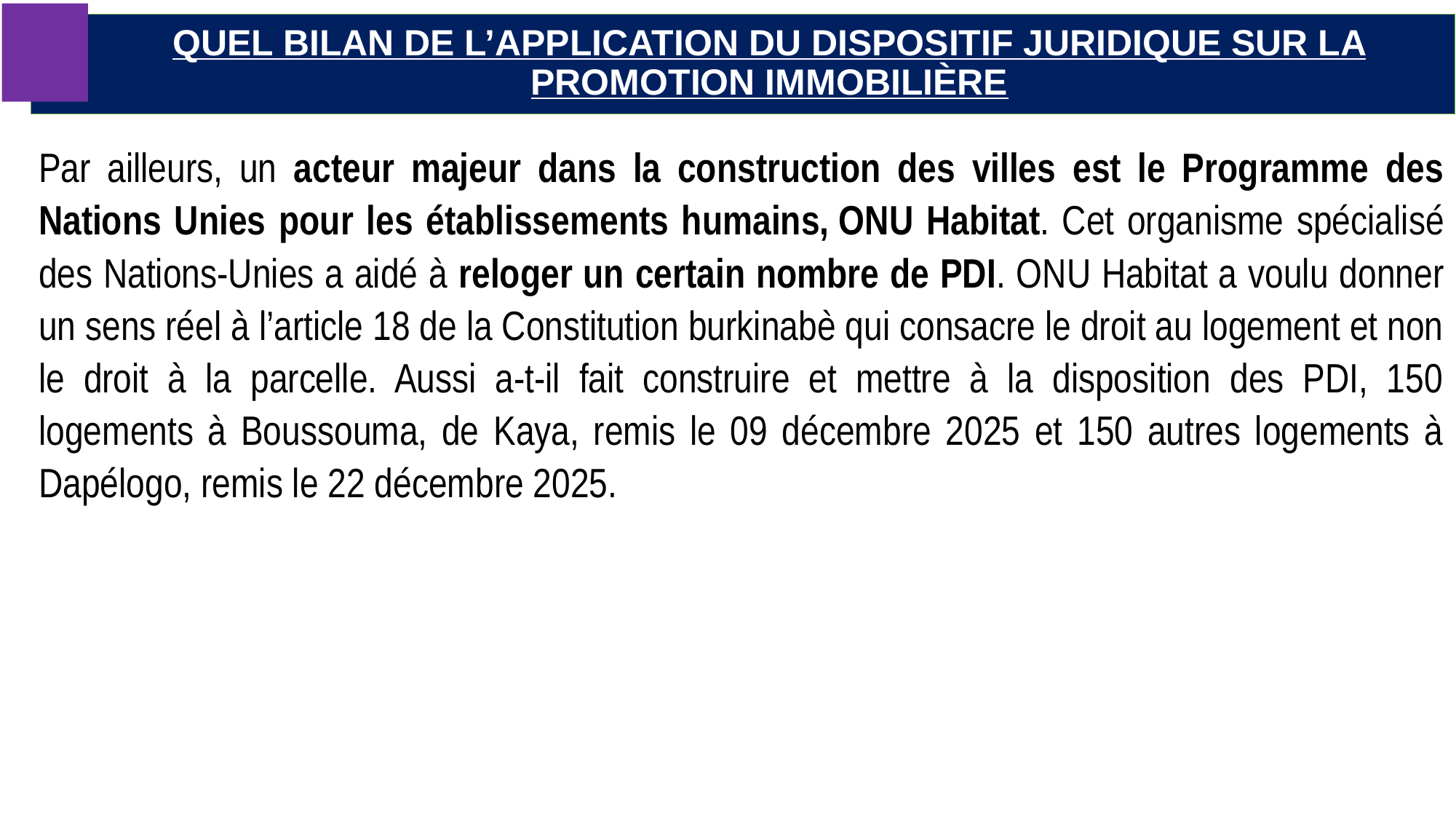

QUEL BILAN DE L’APPLICATION DU DISPOSITIF JURIDIQUE SUR LA PROMOTION IMMOBILIÈRE
Par ailleurs, un acteur majeur dans la construction des villes est le Programme des Nations Unies pour les établissements humains, ONU Habitat. Cet organisme spécialisé des Nations-Unies a aidé à reloger un certain nombre de PDI. ONU Habitat a voulu donner un sens réel à l’article 18 de la Constitution burkinabè qui consacre le droit au logement et non le droit à la parcelle. Aussi a-t-il fait construire et mettre à la disposition des PDI, 150 logements à Boussouma, de Kaya, remis le 09 décembre 2025 et 150 autres logements à Dapélogo, remis le 22 décembre 2025.